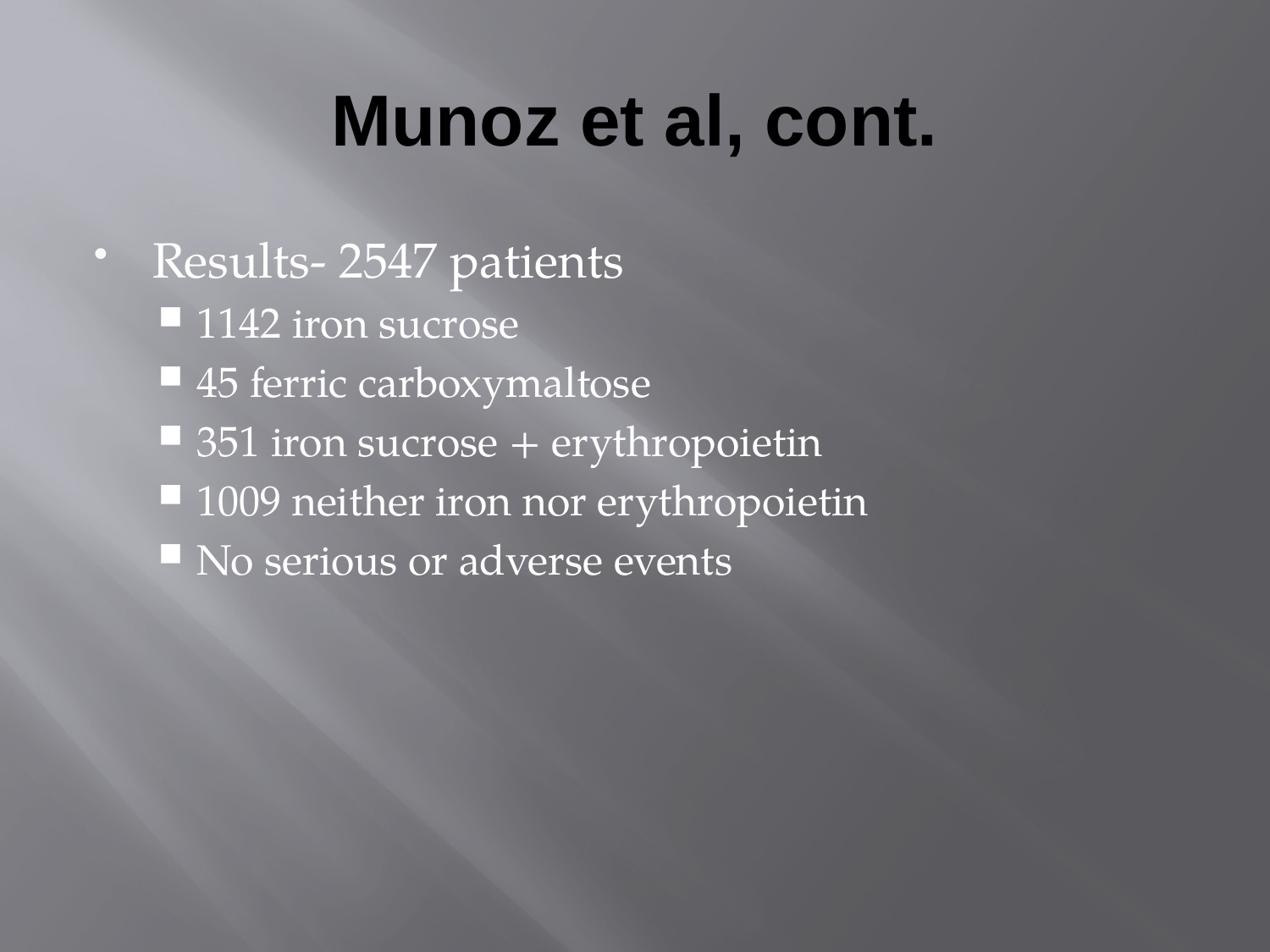

# Munoz et al, cont.
Results- 2547 patients
1142 iron sucrose
45 ferric carboxymaltose
351 iron sucrose + erythropoietin
1009 neither iron nor erythropoietin
No serious or adverse events